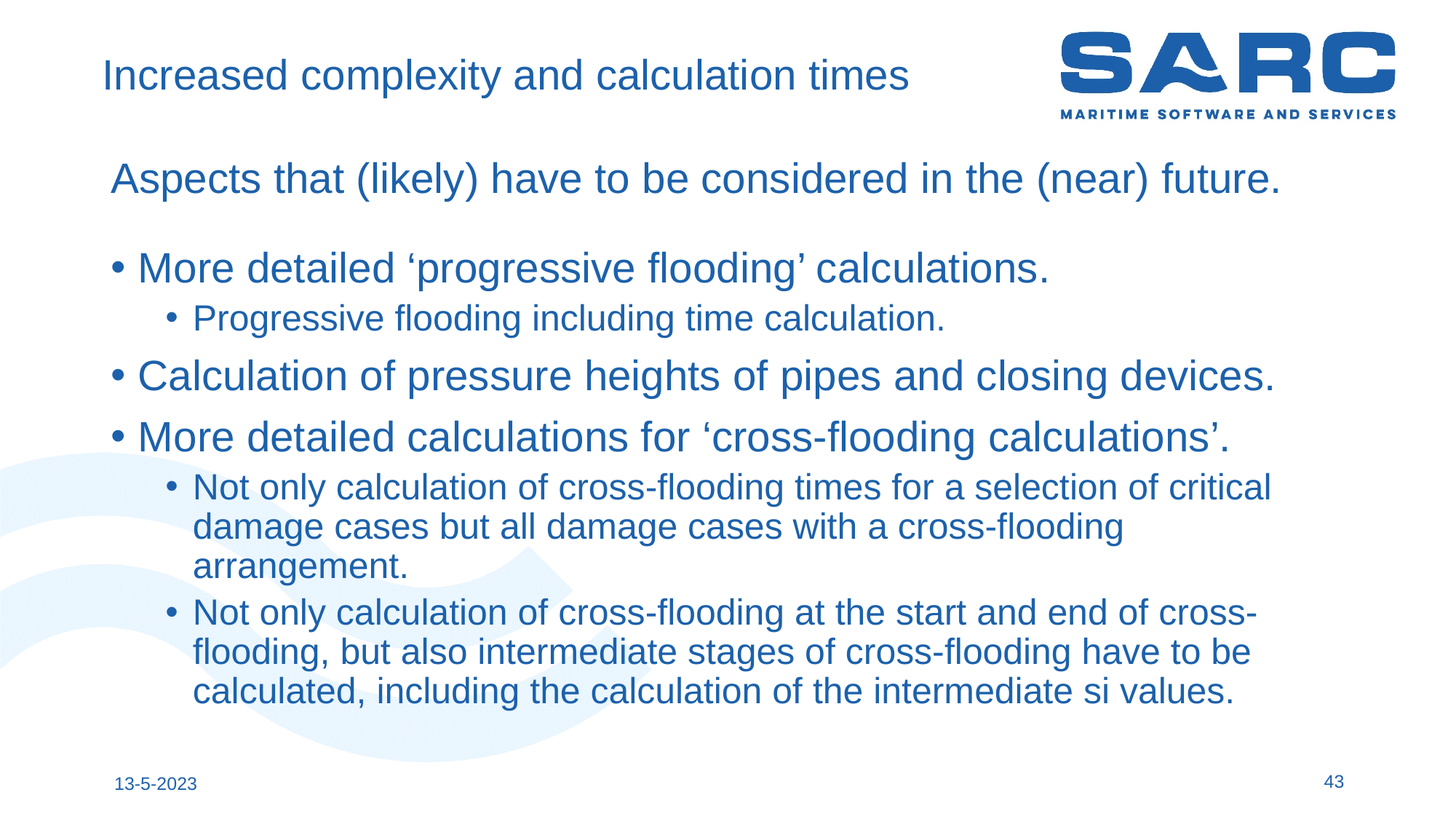

# Increased complexity and calculation times
Aspects that (likely) have to be considered in the (near) future.

More detailed ‘progressive flooding’ calculations.
Progressive flooding including time calculation.
Calculation of pressure heights of pipes and closing devices.
More detailed calculations for ‘cross-flooding calculations’.
Not only calculation of cross-flooding times for a selection of critical damage cases but all damage cases with a cross-flooding arrangement.
Not only calculation of cross-flooding at the start and end of cross-flooding, but also intermediate stages of cross-flooding have to be calculated, including the calculation of the intermediate si values.

43
13-5-2023